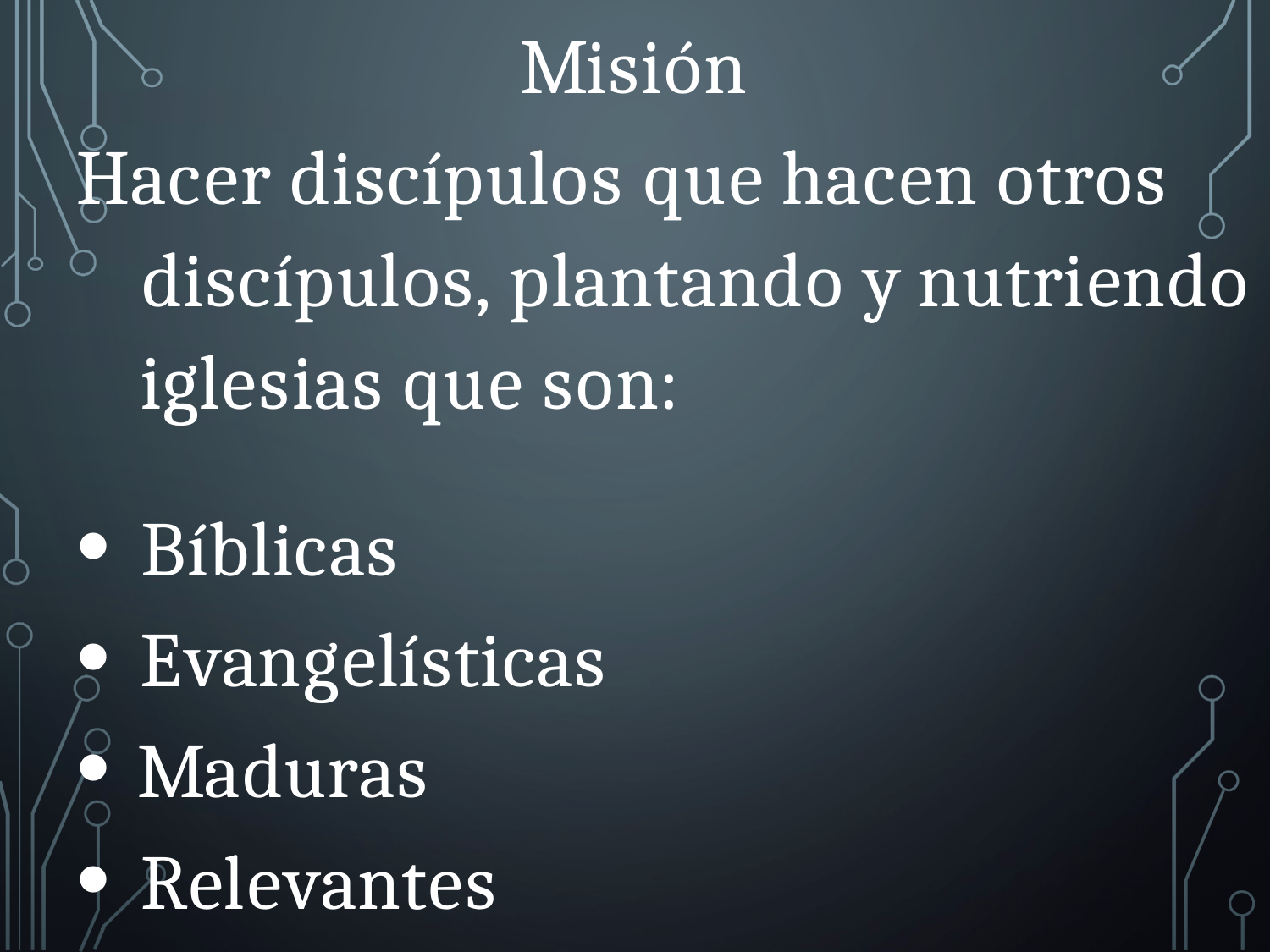

Misión
Hacer discípulos que hacen otros discípulos, plantando y nutriendo iglesias que son:

Bíblicas
Evangelísticas
Maduras
Relevantes